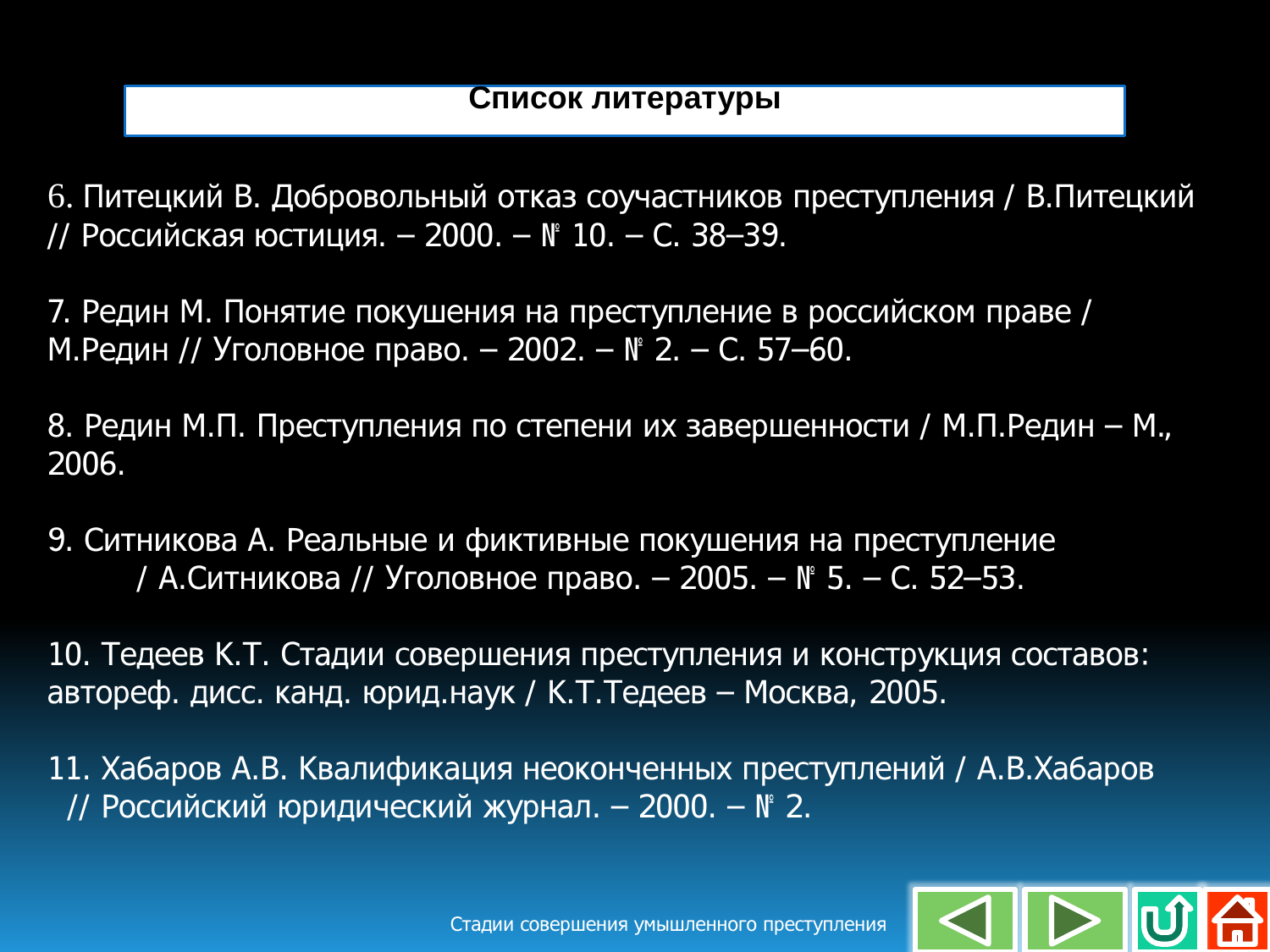

Список литературы

6. Питецкий В. Добровольный отказ соучастников преступления / В.Питецкий   // Российская юстиция. – 2000. – № 10. – С. 38–39.

7. Редин М. Понятие покушения на преступление в российском праве / М.Редин // Уголовное право. – 2002. – № 2. – С. 57–60.

8. Редин М.П. Преступления по степени их завершенности / М.П.Редин – М., 2006.

9. Ситникова А. Реальные и фиктивные покушения на преступление                          / А.Ситникова // Уголовное право. – 2005. – № 5. – С. 52–53.

10. Тедеев К.Т. Стадии совершения преступления и конструкция составов: автореф. дисс. канд. юрид.наук / К.Т.Тедеев – Москва, 2005.

11. Хабаров А.В. Квалификация неоконченных преступлений / А.В.Хабаров         // Российский юридический журнал. – 2000. – № 2.

Стадии совершения умышленного преступления